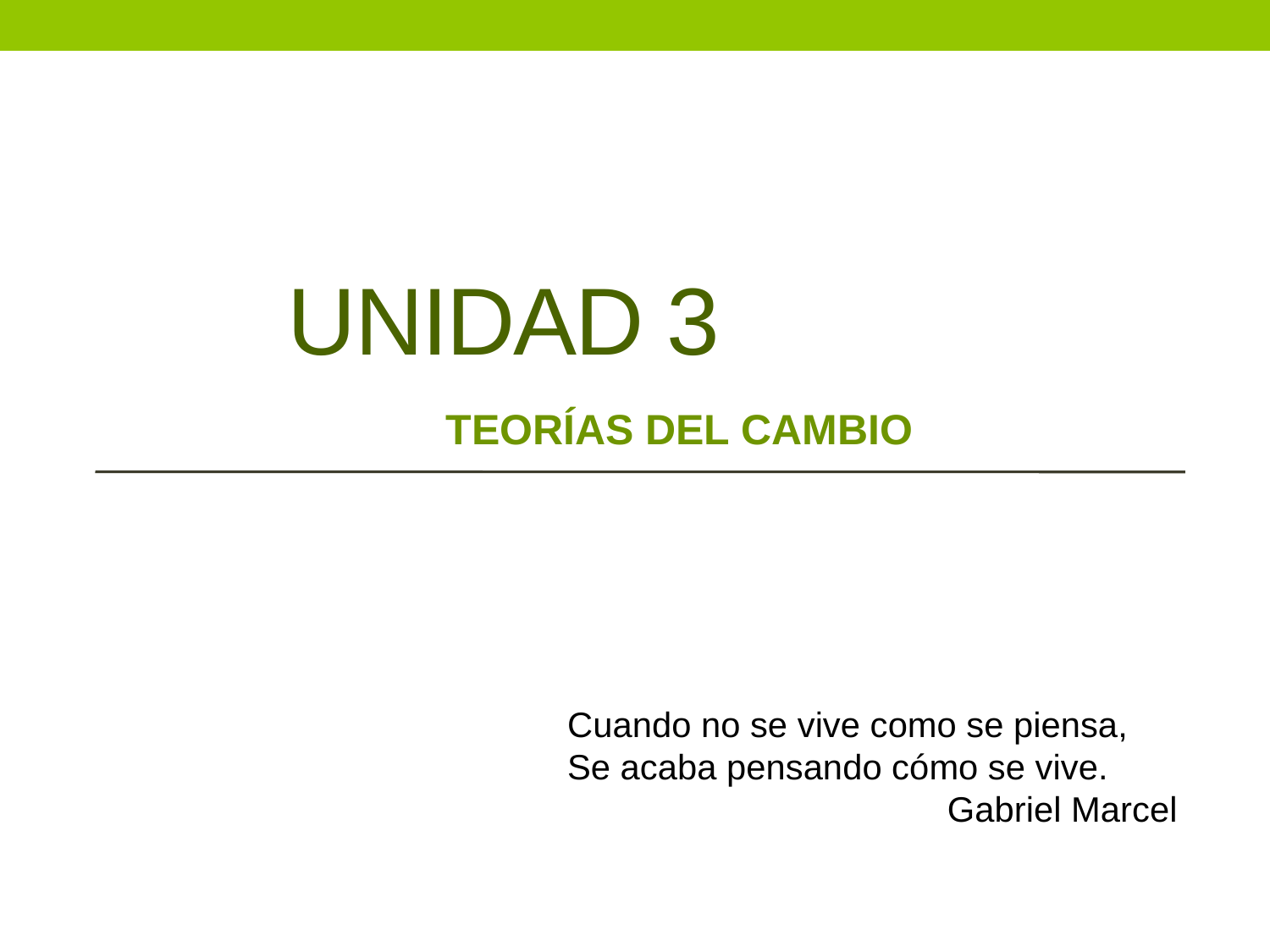

# UNIDAD 3
TEORÍAS DEL CAMBIO
Cuando no se vive como se piensa,
Se acaba pensando cómo se vive.
Gabriel Marcel